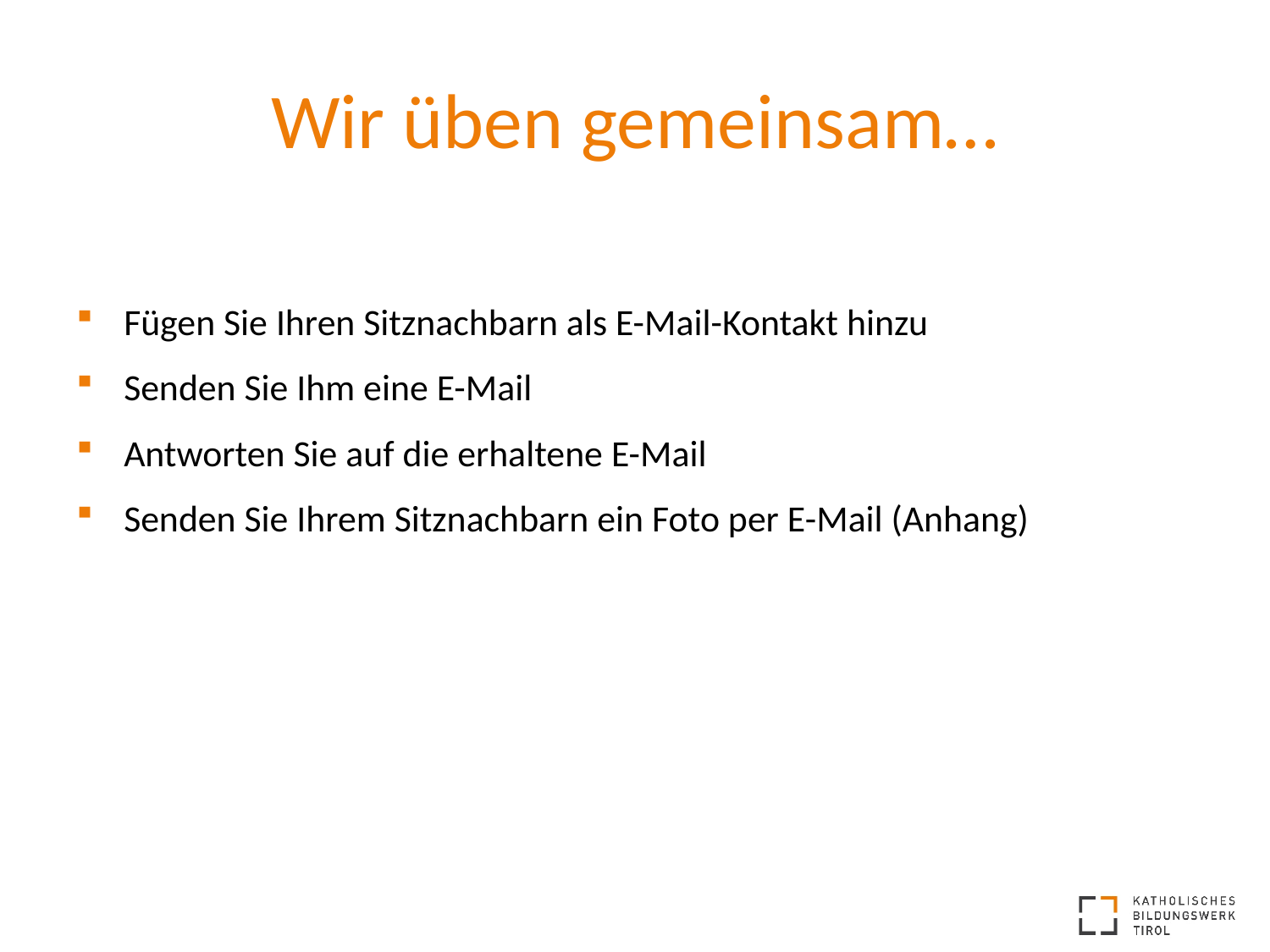

# Wir üben gemeinsam…

Fügen Sie Ihren Sitznachbarn als E-Mail-Kontakt hinzu
Senden Sie Ihm eine E-Mail
Antworten Sie auf die erhaltene E-Mail
Senden Sie Ihrem Sitznachbarn ein Foto per E-Mail (Anhang)